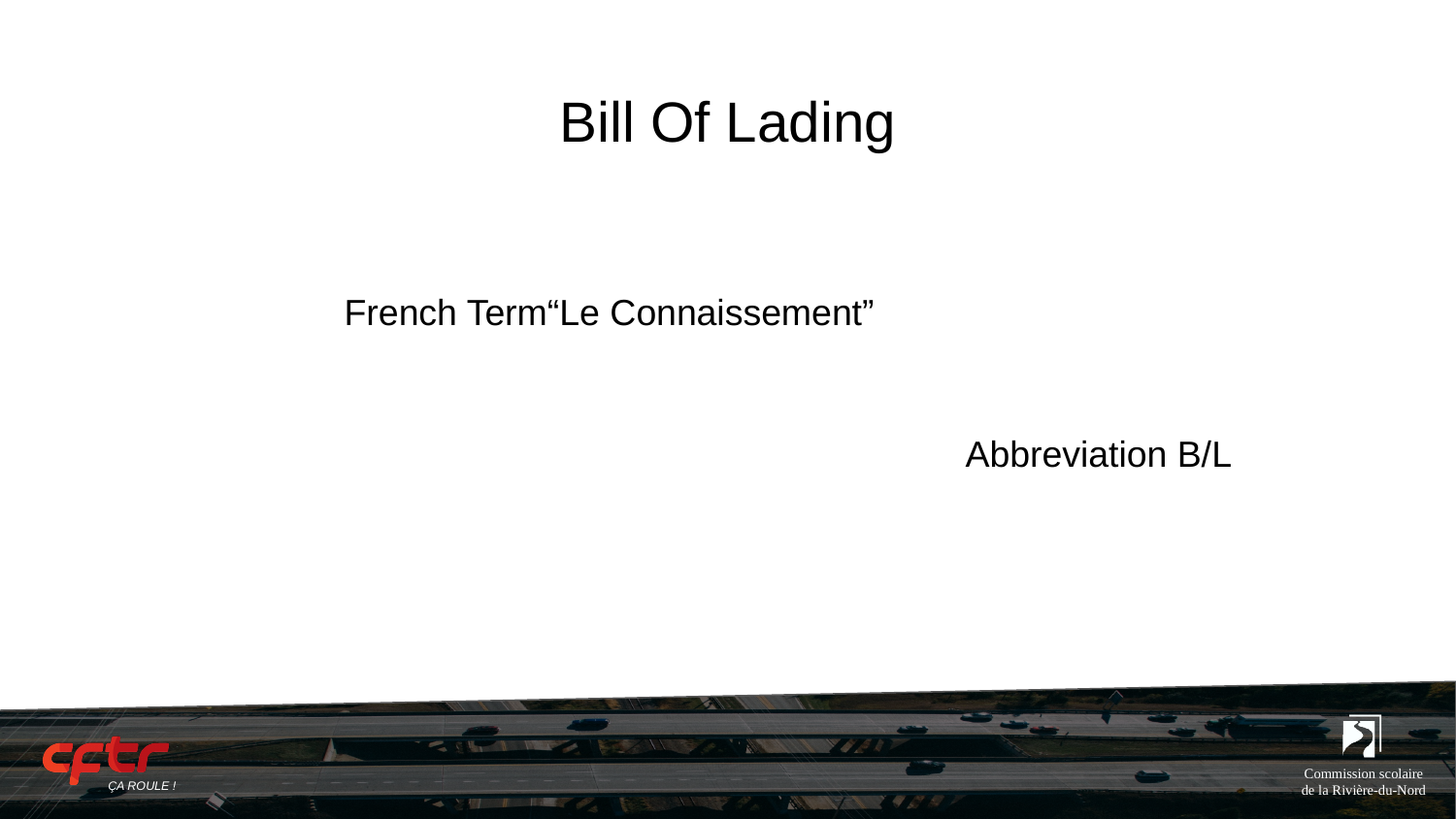

# Bill Of Lading
French Term“Le Connaissement”
Abbreviation B/L